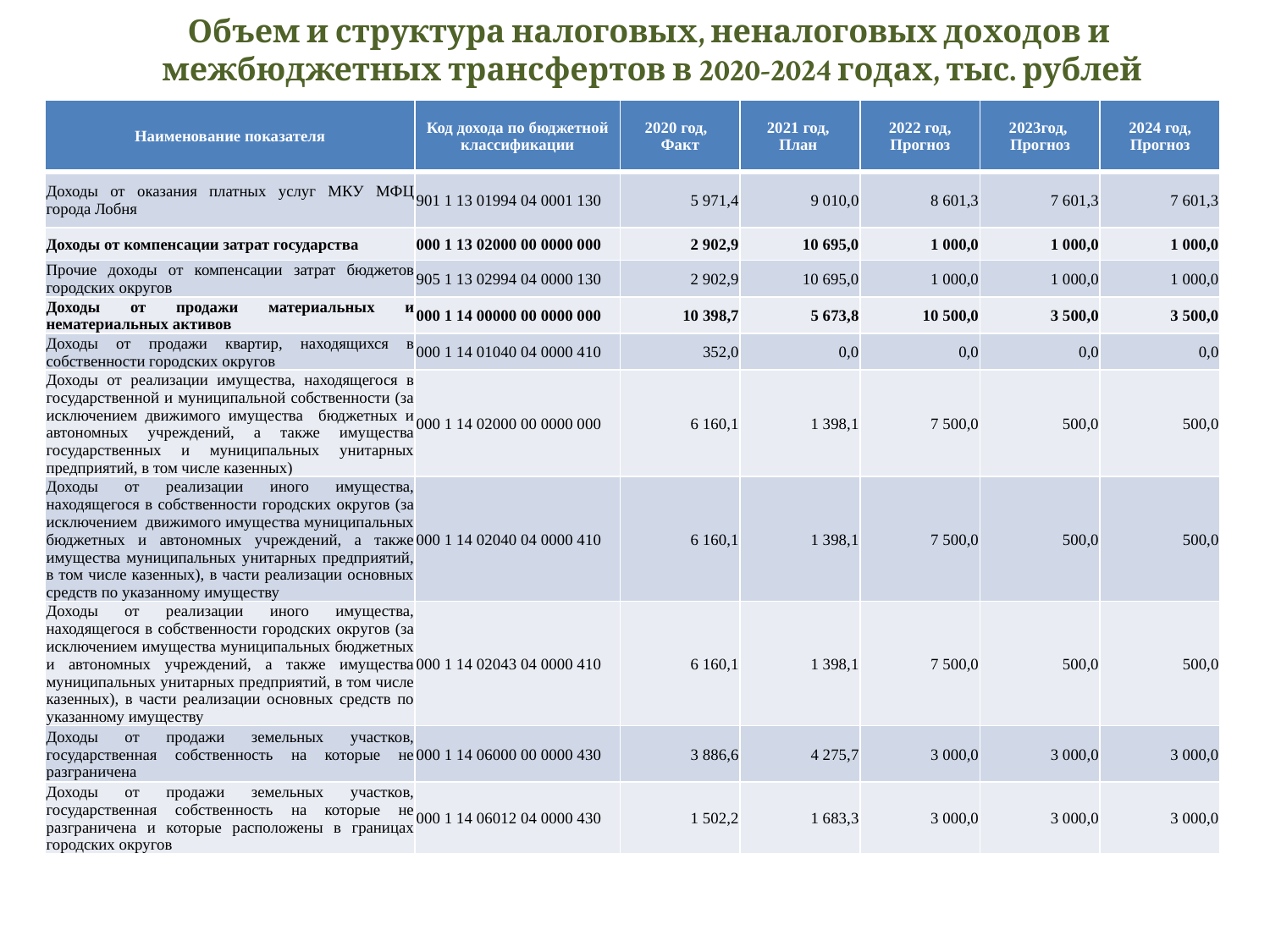

# Объем и структура налоговых, неналоговых доходов и межбюджетных трансфертов в 2020-2024 годах, тыс. рублей
| Наименование показателя | Код дохода по бюджетной классификации | 2020 год, Факт | 2021 год, План | 2022 год, Прогноз | 2023год, Прогноз | 2024 год, Прогноз |
| --- | --- | --- | --- | --- | --- | --- |
| Доходы от оказания платных услуг МКУ МФЦ города Лобня | 901 1 13 01994 04 0001 130 | 5 971,4 | 9 010,0 | 8 601,3 | 7 601,3 | 7 601,3 |
| Доходы от компенсации затрат государства | 000 1 13 02000 00 0000 000 | 2 902,9 | 10 695,0 | 1 000,0 | 1 000,0 | 1 000,0 |
| Прочие доходы от компенсации затрат бюджетов городских округов | 905 1 13 02994 04 0000 130 | 2 902,9 | 10 695,0 | 1 000,0 | 1 000,0 | 1 000,0 |
| Доходы от продажи материальных и нематериальных активов | 000 1 14 00000 00 0000 000 | 10 398,7 | 5 673,8 | 10 500,0 | 3 500,0 | 3 500,0 |
| Доходы от продажи квартир, находящихся в собственности городских округов | 000 1 14 01040 04 0000 410 | 352,0 | 0,0 | 0,0 | 0,0 | 0,0 |
| Доходы от реализации имущества, находящегося в государственной и муниципальной собственности (за исключением движимого имущества бюджетных и автономных учреждений, а также имущества государственных и муниципальных унитарных предприятий, в том числе казенных) | 000 1 14 02000 00 0000 000 | 6 160,1 | 1 398,1 | 7 500,0 | 500,0 | 500,0 |
| Доходы от реализации иного имущества, находящегося в собственности городских округов (за исключением движимого имущества муниципальных бюджетных и автономных учреждений, а также имущества муниципальных унитарных предприятий, в том числе казенных), в части реализации основных средств по указанному имуществу | 000 1 14 02040 04 0000 410 | 6 160,1 | 1 398,1 | 7 500,0 | 500,0 | 500,0 |
| Доходы от реализации иного имущества, находящегося в собственности городских округов (за исключением имущества муниципальных бюджетных и автономных учреждений, а также имущества муниципальных унитарных предприятий, в том числе казенных), в части реализации основных средств по указанному имуществу | 000 1 14 02043 04 0000 410 | 6 160,1 | 1 398,1 | 7 500,0 | 500,0 | 500,0 |
| Доходы от продажи земельных участков, государственная собственность на которые не разграничена | 000 1 14 06000 00 0000 430 | 3 886,6 | 4 275,7 | 3 000,0 | 3 000,0 | 3 000,0 |
| Доходы от продажи земельных участков, государственная собственность на которые не разграничена и которые расположены в границах городских округов | 000 1 14 06012 04 0000 430 | 1 502,2 | 1 683,3 | 3 000,0 | 3 000,0 | 3 000,0 |